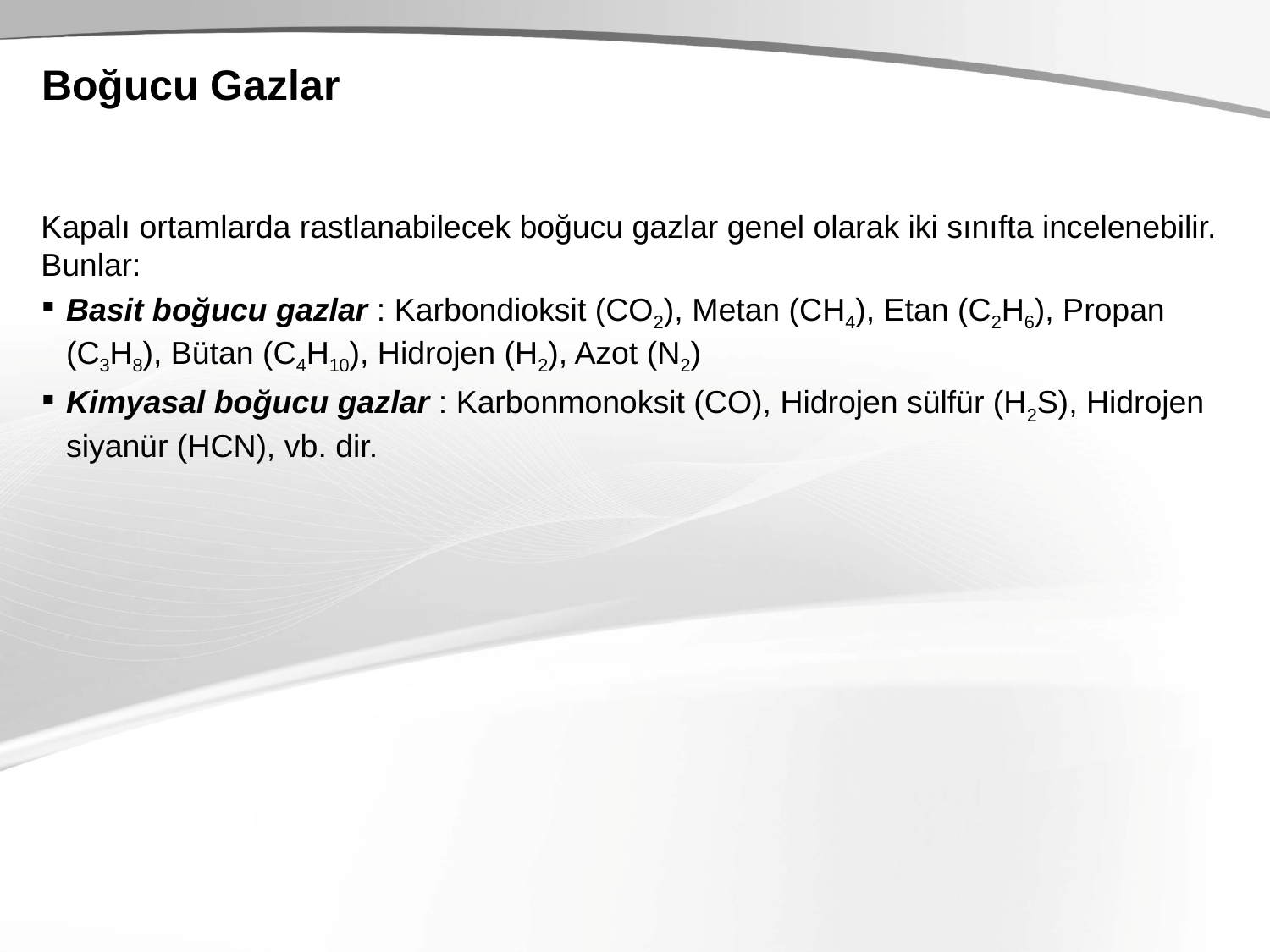

# Boğucu Gazlar
Kapalı ortamlarda rastlanabilecek boğucu gazlar genel olarak iki sınıfta incelenebilir. Bunlar:
Basit boğucu gazlar : Karbondioksit (CO2), Metan (CH4), Etan (C2H6), Propan (C3H8), Bütan (C4H10), Hidrojen (H2), Azot (N2)
Kimyasal boğucu gazlar : Karbonmonoksit (CO), Hidrojen sülfür (H2S), Hidrojen siyanür (HCN), vb. dir.